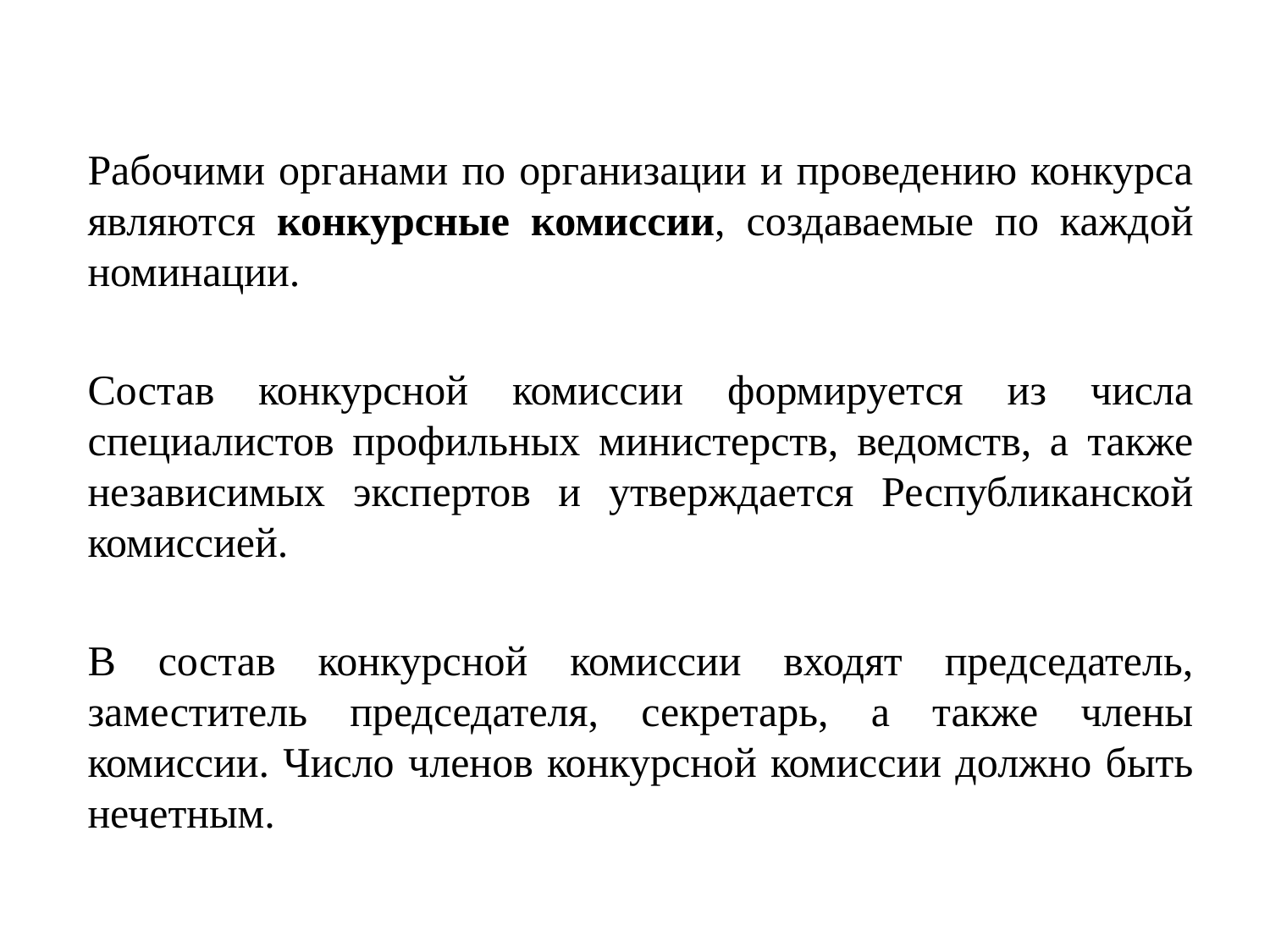

Рабочими органами по организации и проведению конкурса являются конкурсные комиссии, создаваемые по каждой номинации.

Состав конкурсной комиссии формируется из числа специалистов профильных министерств, ведомств, а также независимых экспертов и утверждается Республиканской комиссией.

В состав конкурсной комиссии входят председатель, заместитель председателя, секретарь, а также члены комиссии. Число членов конкурсной комиссии должно быть нечетным.